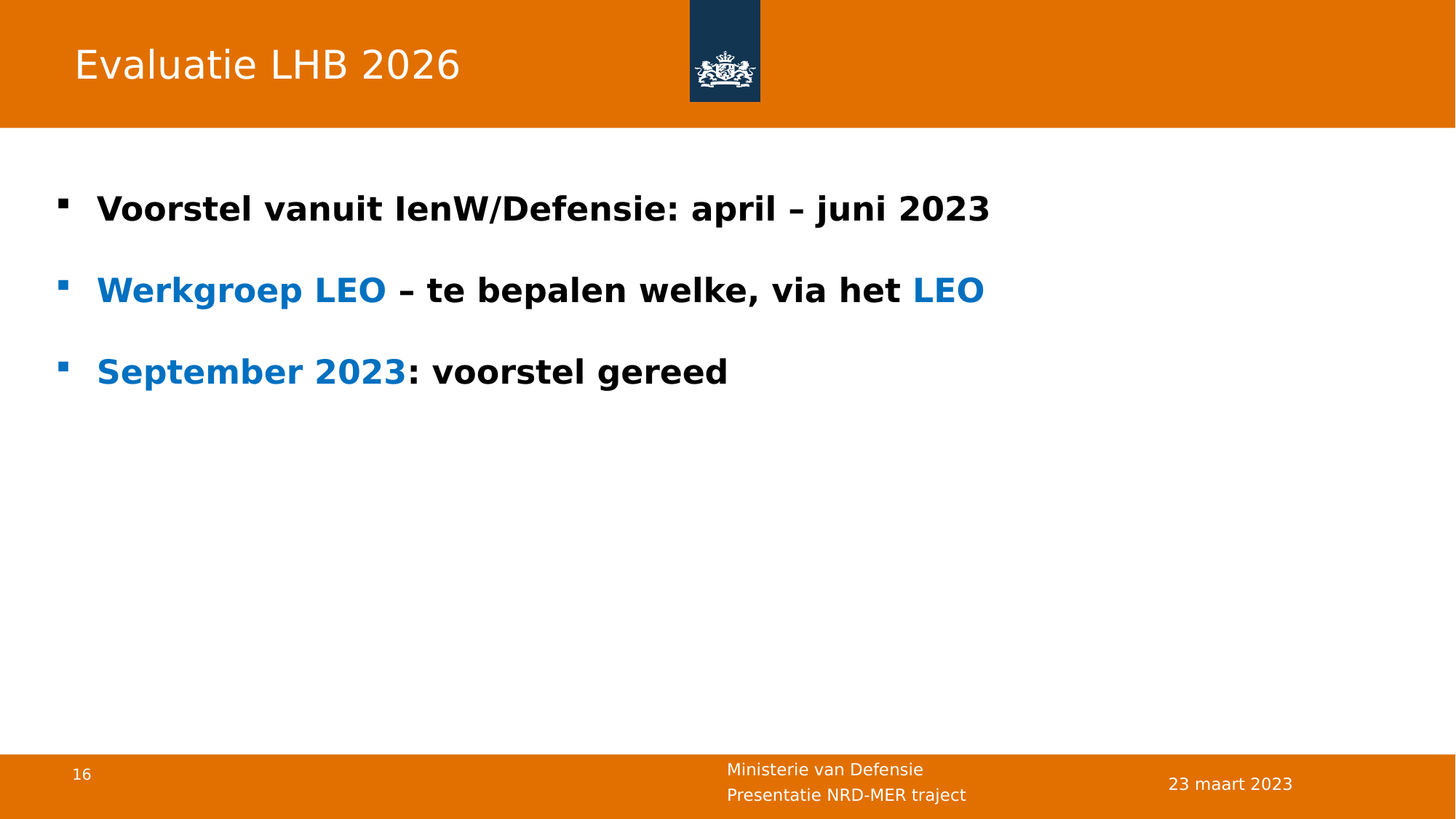

Evaluatie LHB 2026
Voorstel vanuit IenW/Defensie: april – juni 2023
Werkgroep LEO – te bepalen welke, via het LEO
September 2023: voorstel gereed

Juni: ORREA en LEO
Augustus: berekening km2 door NLR en ontwerp-MGV gereed
LEO september: bespreken ontwerp-MGV 2024

23 maart 2023